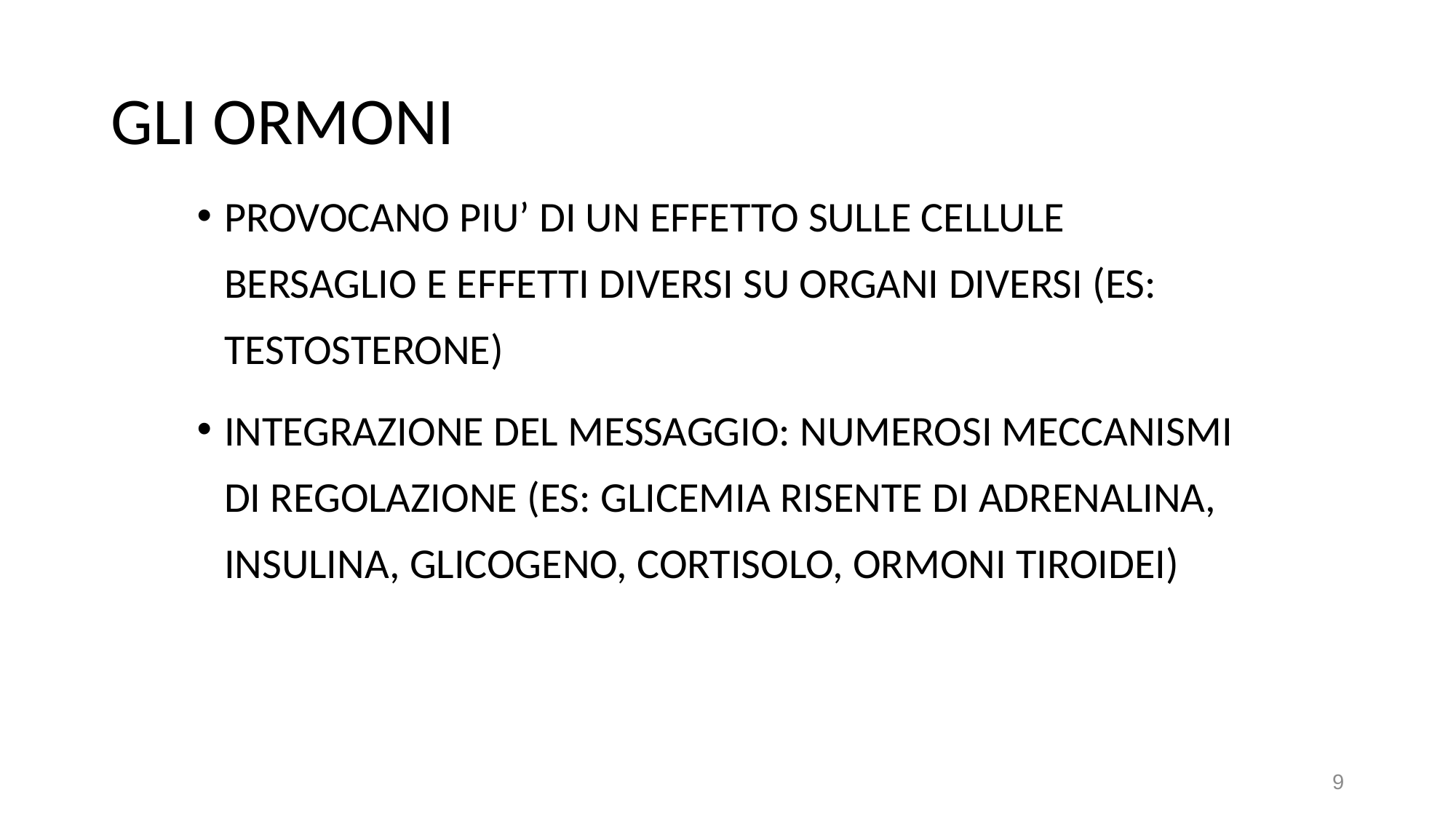

# GLI ORMONI
PROVOCANO PIU’ DI UN EFFETTO SULLE CELLULE BERSAGLIO E EFFETTI DIVERSI SU ORGANI DIVERSI (ES: TESTOSTERONE)
INTEGRAZIONE DEL MESSAGGIO: NUMEROSI MECCANISMI DI REGOLAZIONE (ES: GLICEMIA RISENTE DI ADRENALINA, INSULINA, GLICOGENO, CORTISOLO, ORMONI TIROIDEI)
9